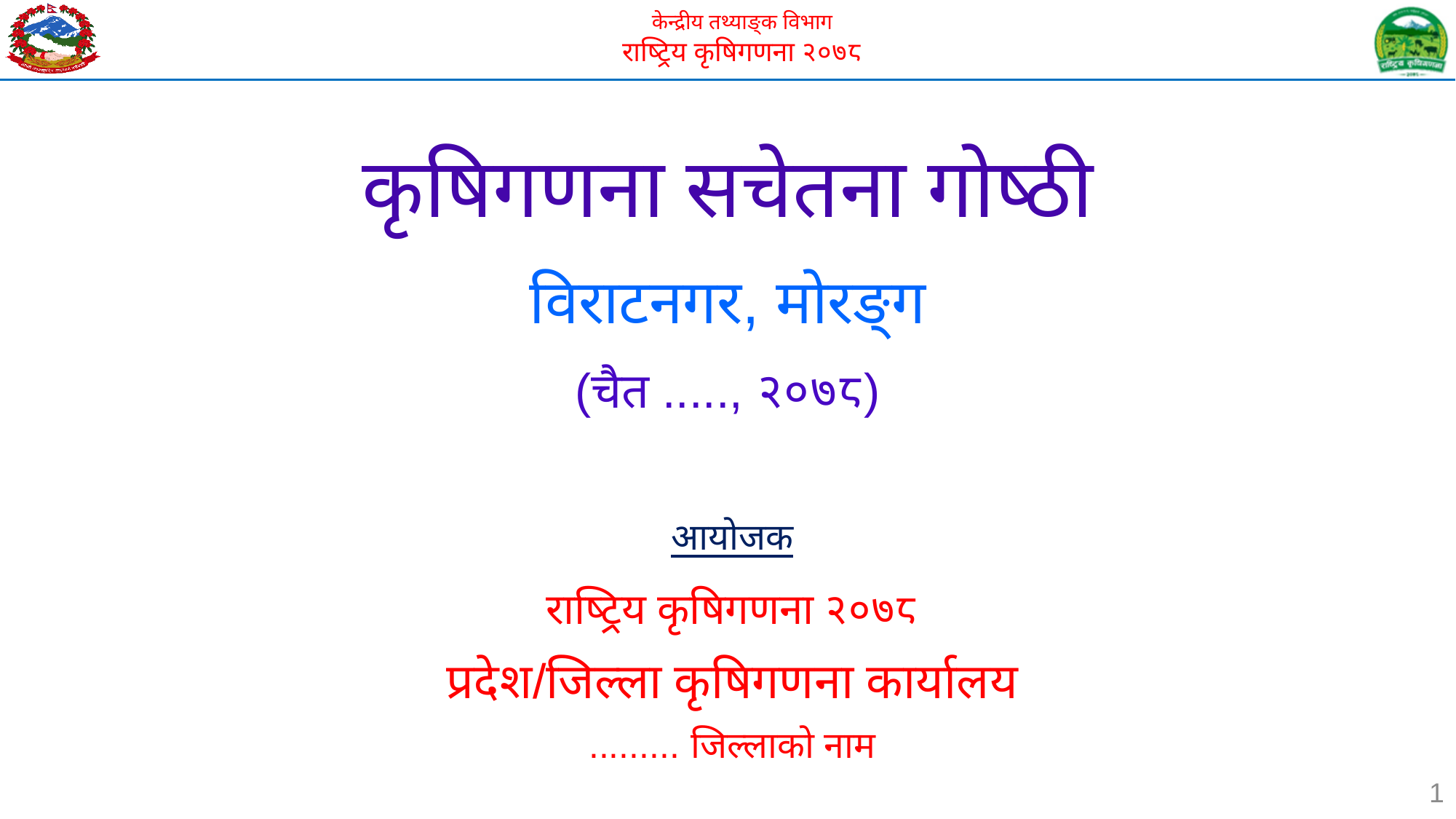

# कृषिगणना सचेतना गोष्ठी विराटनगर, मोरङ्ग (चैत ....., २०७८)
आयोजक
राष्ट्रिय कृषिगणना २०७८
प्रदेश/जिल्ला कृषिगणना कार्यालय
......... जिल्लाको नाम
1